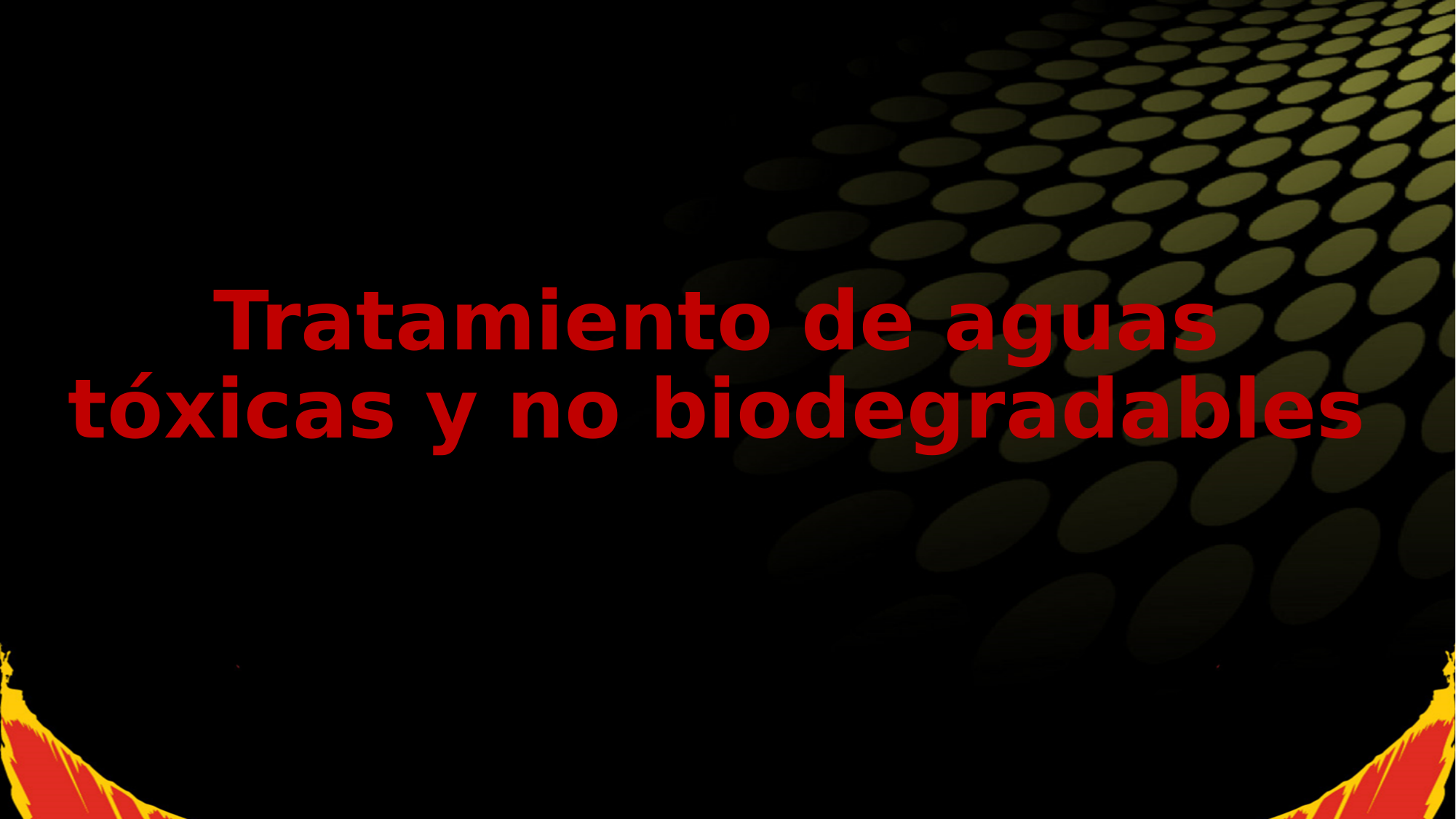

# Tratamiento de aguas tóxicas y no biodegradables